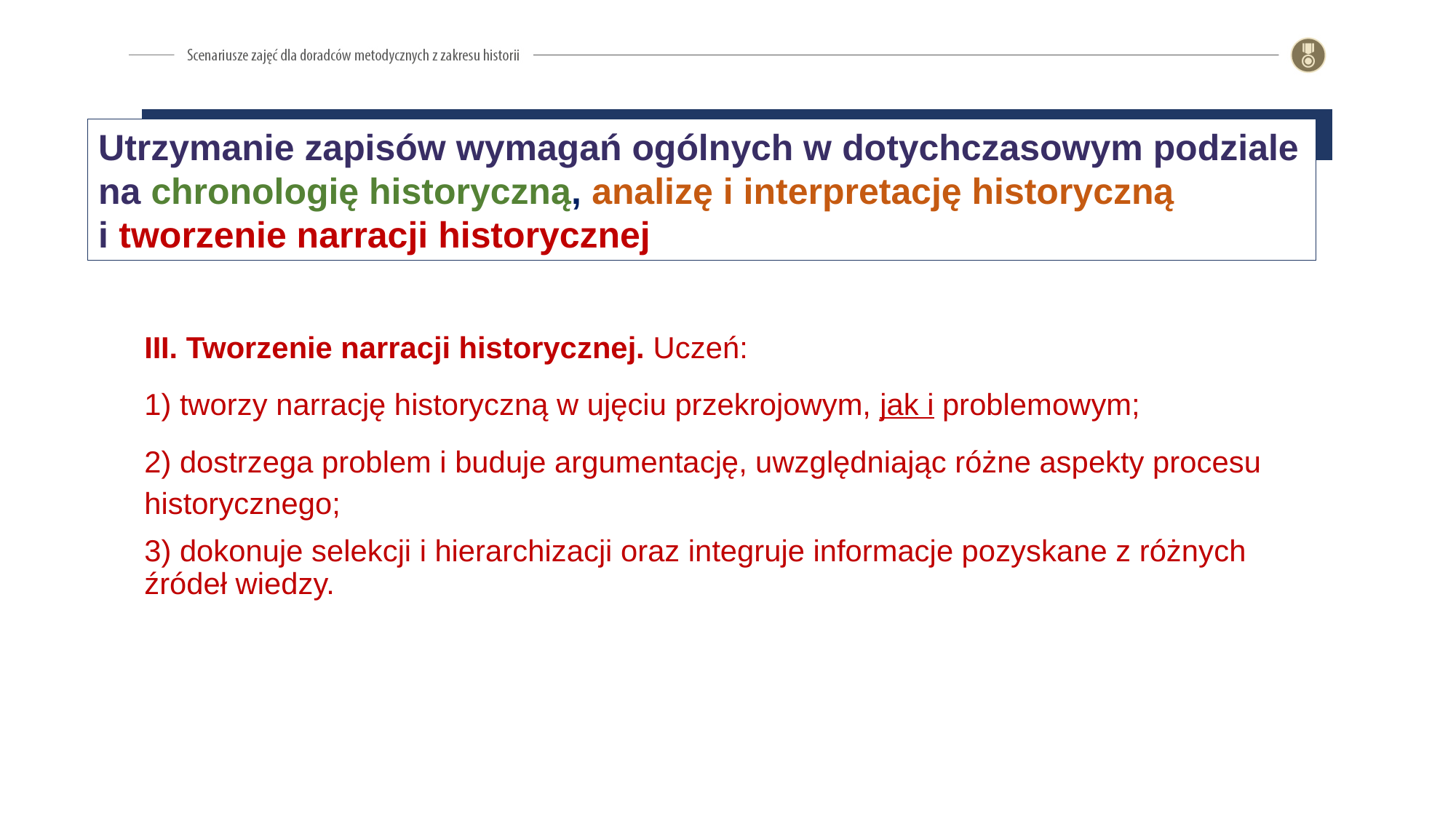

Utrzymanie zapisów wymagań ogólnych w dotychczasowym podziale na chronologię historyczną, analizę i interpretację historyczną
i tworzenie narracji historycznej

III. Tworzenie narracji historycznej. Uczeń:
1) tworzy narrację historyczną w ujęciu przekrojowym, jak i problemowym;
2) dostrzega problem i buduje argumentację, uwzględniając różne aspekty procesu historycznego;
3) dokonuje selekcji i hierarchizacji oraz integruje informacje pozyskane z różnych źródeł wiedzy.